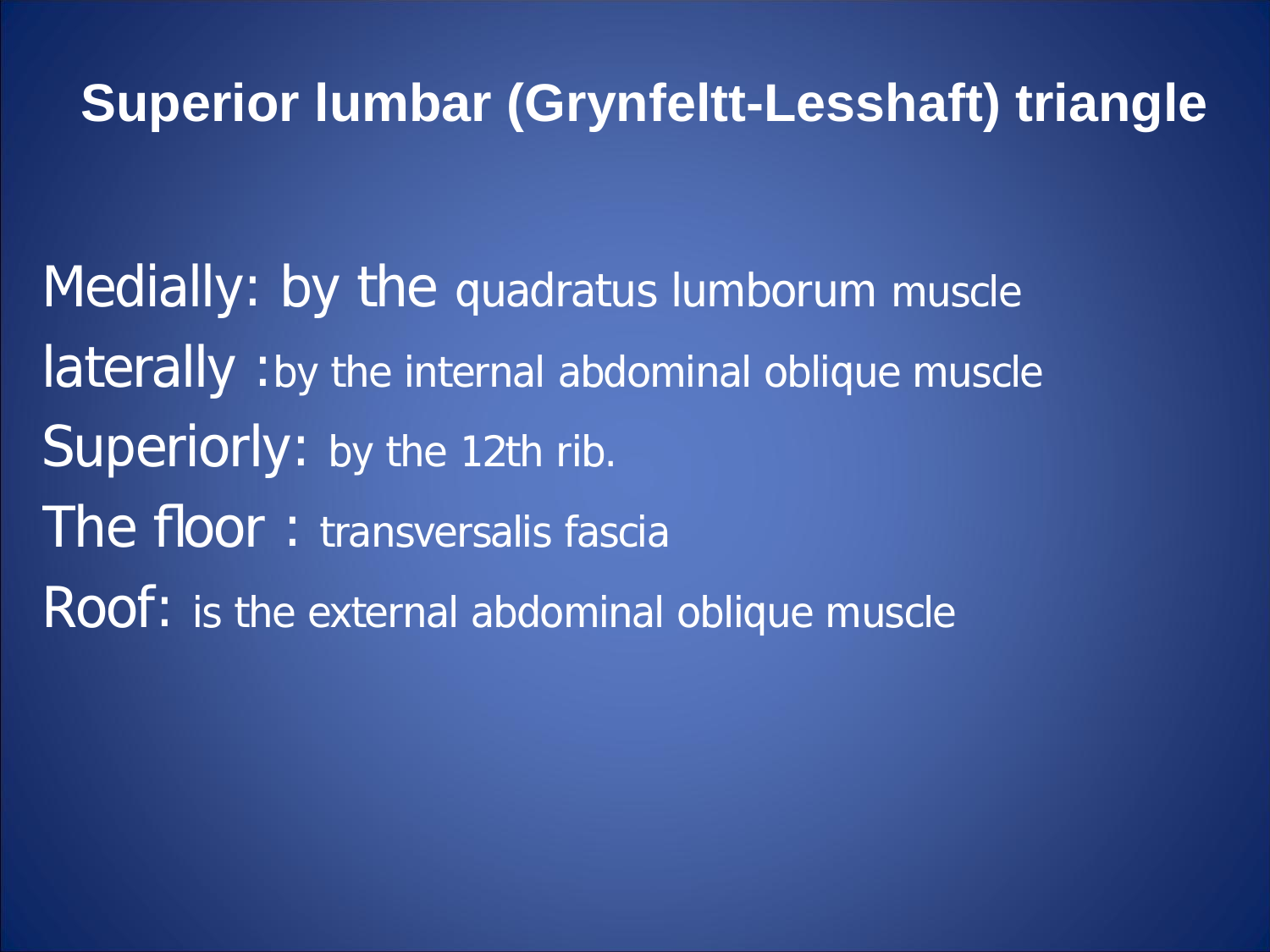

Superior lumbar (Grynfeltt-Lesshaft) triangle
Medially: by the quadratus lumborum muscle
laterally :by the internal abdominal oblique muscle
Superiorly: by the 12th rib.
The floor : transversalis fascia
Roof: is the external abdominal oblique muscle